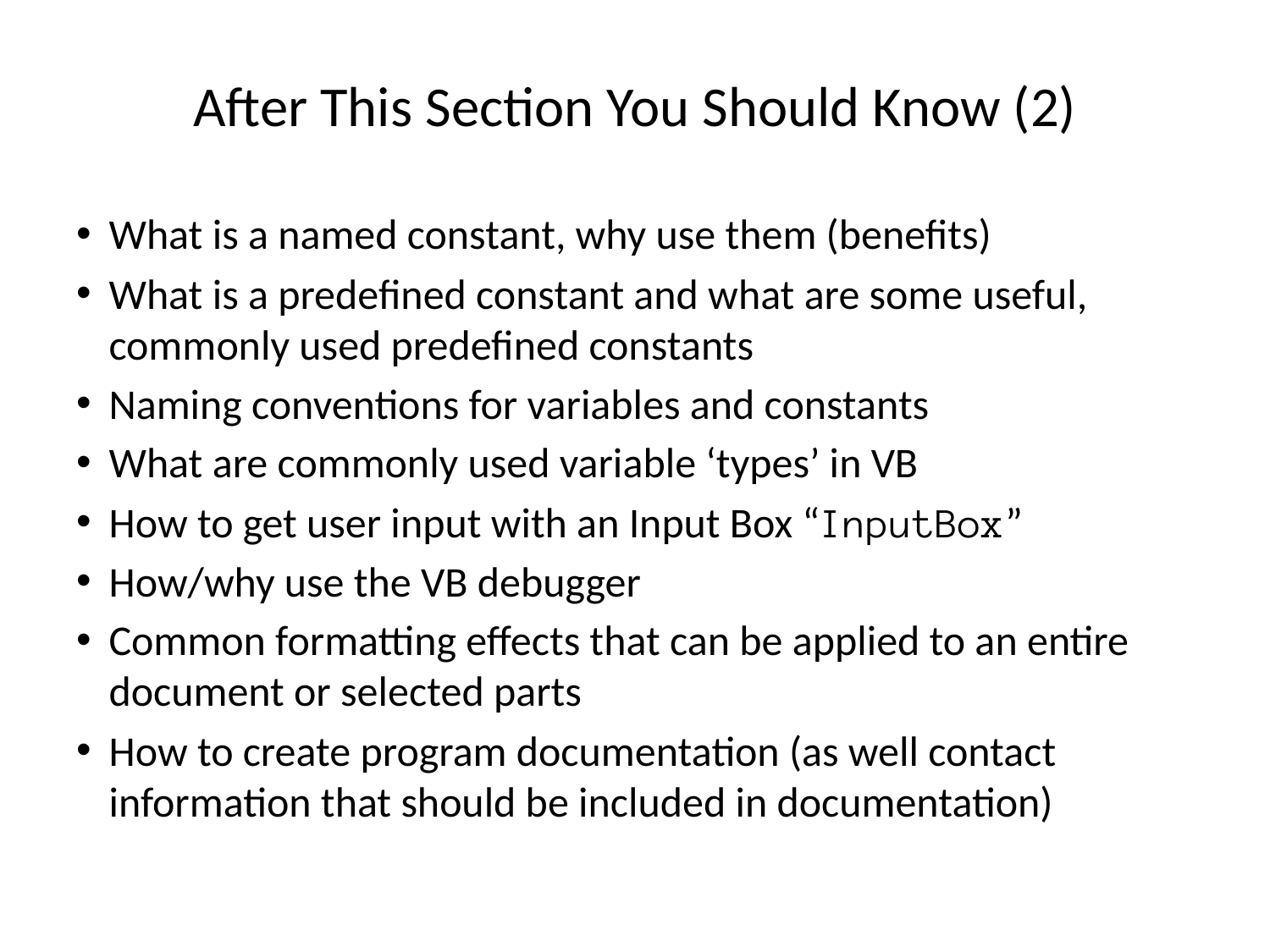

# After This Section You Should Know (2)
What is a named constant, why use them (benefits)
What is a predefined constant and what are some useful, commonly used predefined constants
Naming conventions for variables and constants
What are commonly used variable ‘types’ in VB
How to get user input with an Input Box “InputBox”
How/why use the VB debugger
Common formatting effects that can be applied to an entire document or selected parts
How to create program documentation (as well contact information that should be included in documentation)